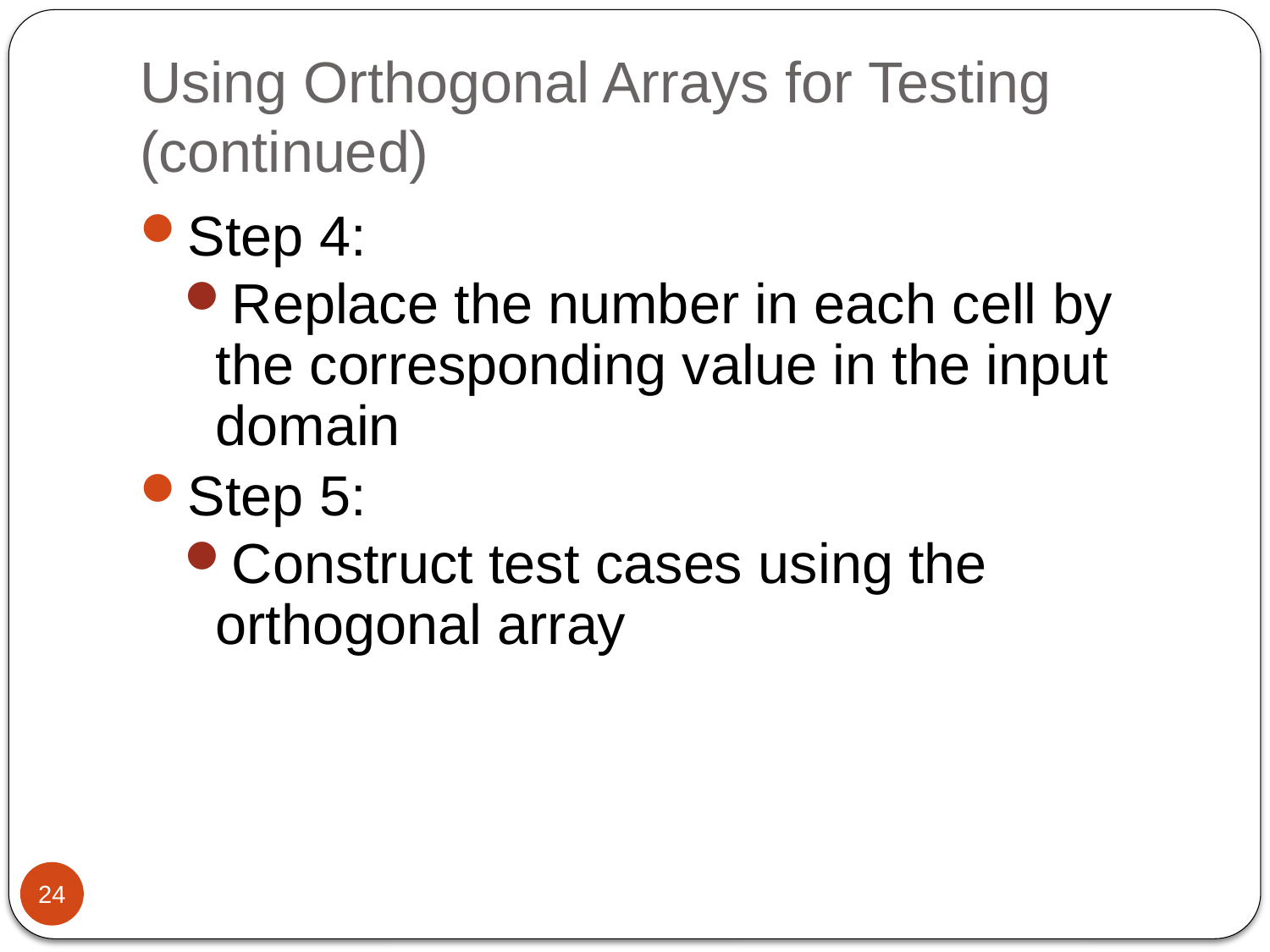

# Using Orthogonal Arrays for Testing (continued)
Step 4:
Replace the number in each cell by the corresponding value in the input domain
Step 5:
Construct test cases using the orthogonal array
24